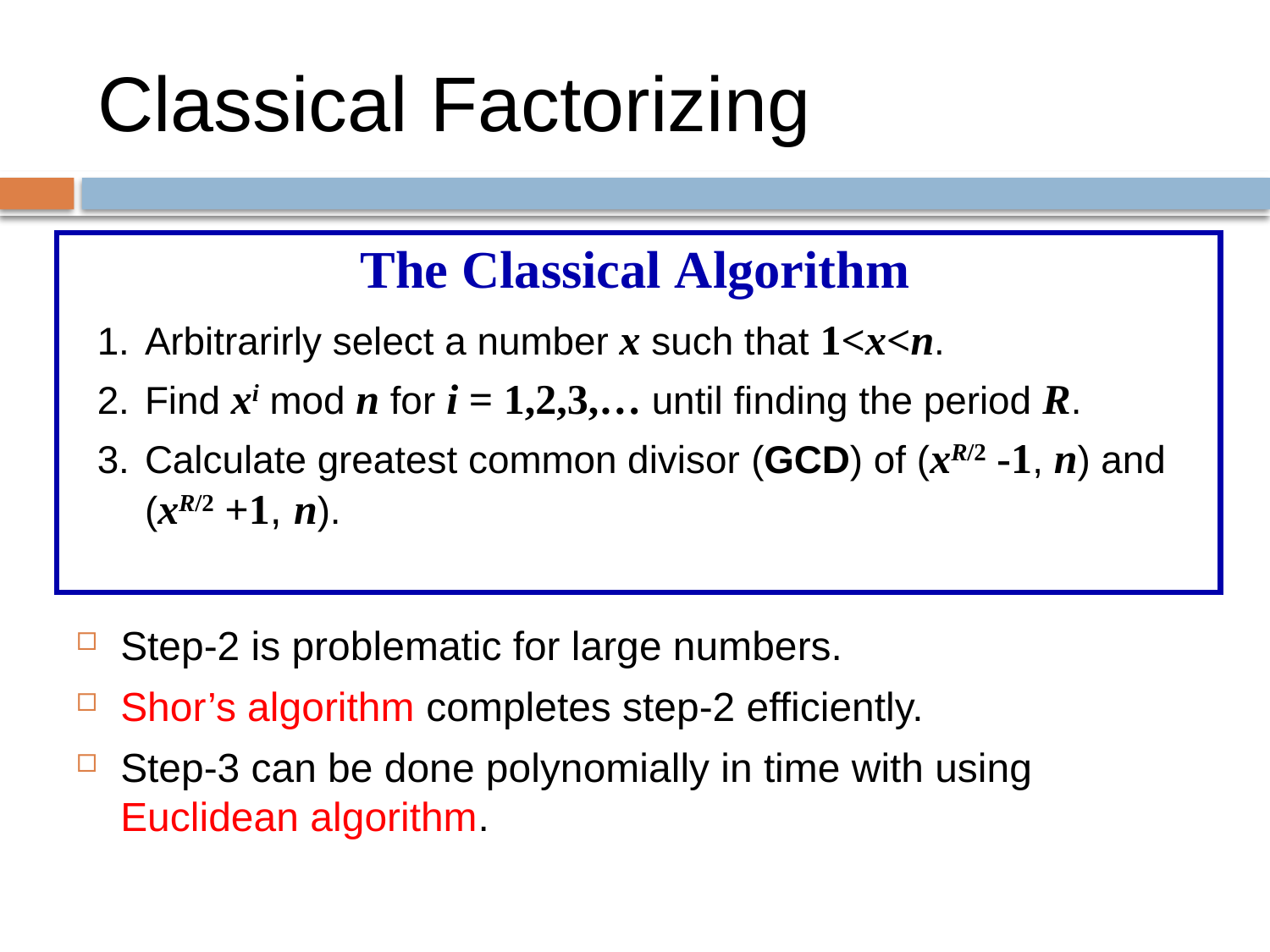

# Classical Factorizing
The Classical Algorithm

Arbitrarirly select a number x such that 1<x<n.
Find xi mod n for i = 1,2,3,… until finding the period R.
Calculate greatest common divisor (GCD) of (xR/2 -1, n) and (xR/2 +1, n).
Step-2 is problematic for large numbers.
Shor’s algorithm completes step-2 efficiently.
Step-3 can be done polynomially in time with using Euclidean algorithm.